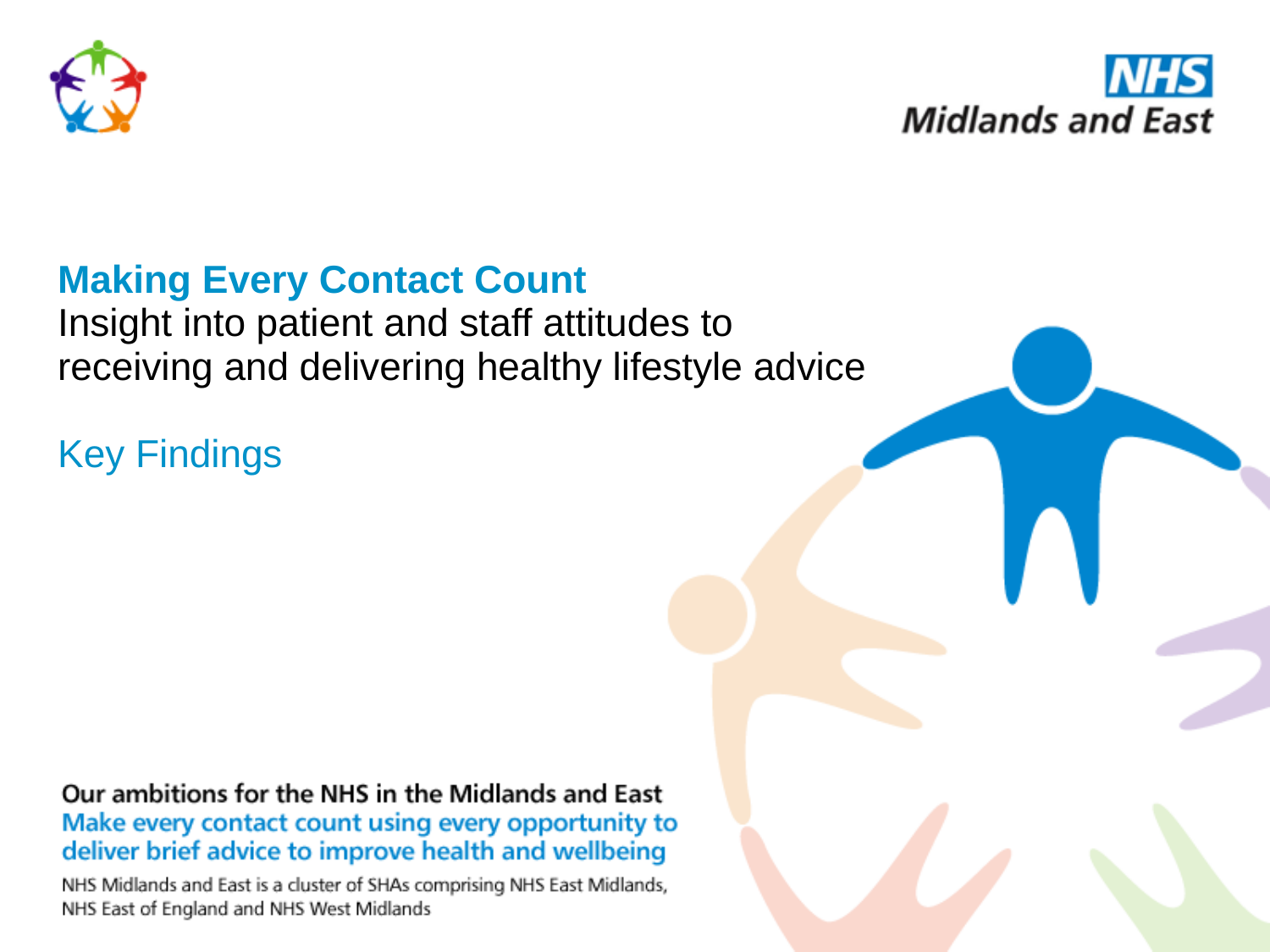

# Making Every Contact Count Insight into patient and staff attitudes to receiving and delivering healthy lifestyle advice Key Findings